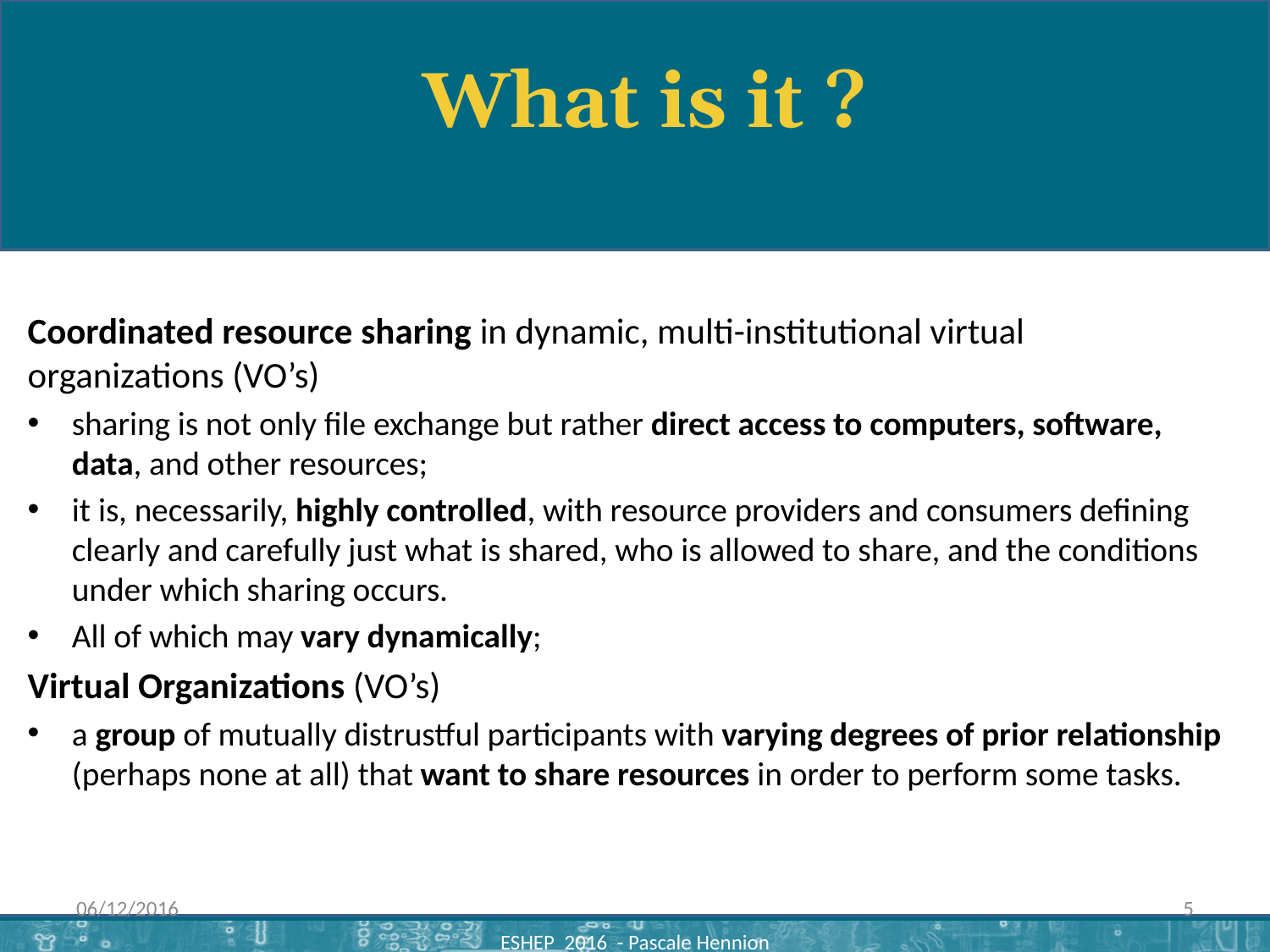

# What is it ?

Coordinated resource sharing in dynamic, multi-institutional virtual organizations (VO’s)
sharing is not only file exchange but rather direct access to computers, software, data, and other resources;
it is, necessarily, highly controlled, with resource providers and consumers defining clearly and carefully just what is shared, who is allowed to share, and the conditions under which sharing occurs.
All of which may vary dynamically;
Virtual Organizations (VO’s)
a group of mutually distrustful participants with varying degrees of prior relationship (perhaps none at all) that want to share resources in order to perform some tasks.

06/12/2016
5
ESHEP  2016  - Pascale Hennion